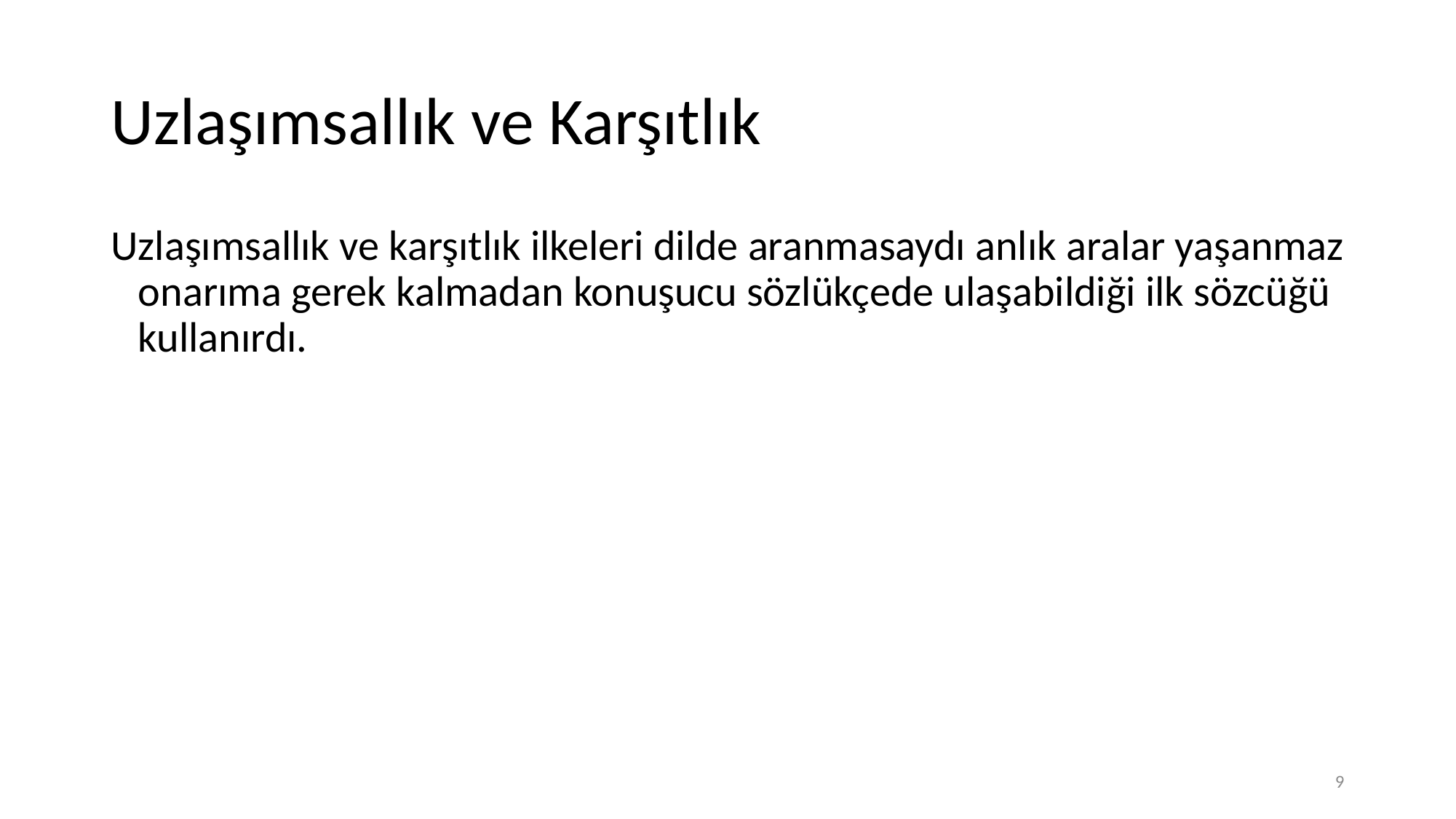

# Uzlaşımsallık ve Karşıtlık
Uzlaşımsallık ve karşıtlık ilkeleri dilde aranmasaydı anlık aralar yaşanmaz onarıma gerek kalmadan konuşucu sözlükçede ulaşabildiği ilk sözcüğü kullanırdı.
9